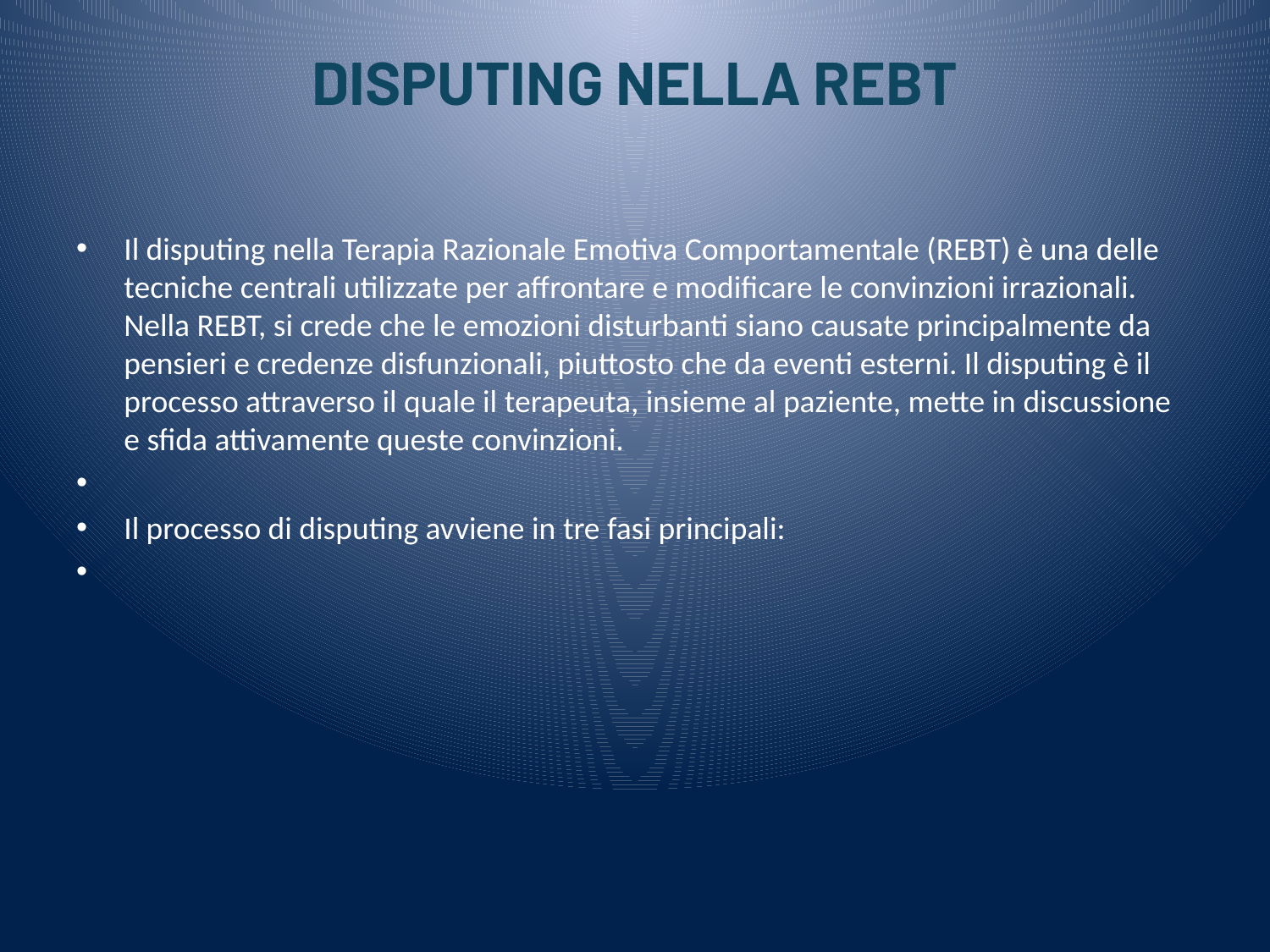

# DISPUTING NELLA REBT
Il disputing nella Terapia Razionale Emotiva Comportamentale (REBT) è una delle tecniche centrali utilizzate per affrontare e modificare le convinzioni irrazionali. Nella REBT, si crede che le emozioni disturbanti siano causate principalmente da pensieri e credenze disfunzionali, piuttosto che da eventi esterni. Il disputing è il processo attraverso il quale il terapeuta, insieme al paziente, mette in discussione e sfida attivamente queste convinzioni.

Il processo di disputing avviene in tre fasi principali: